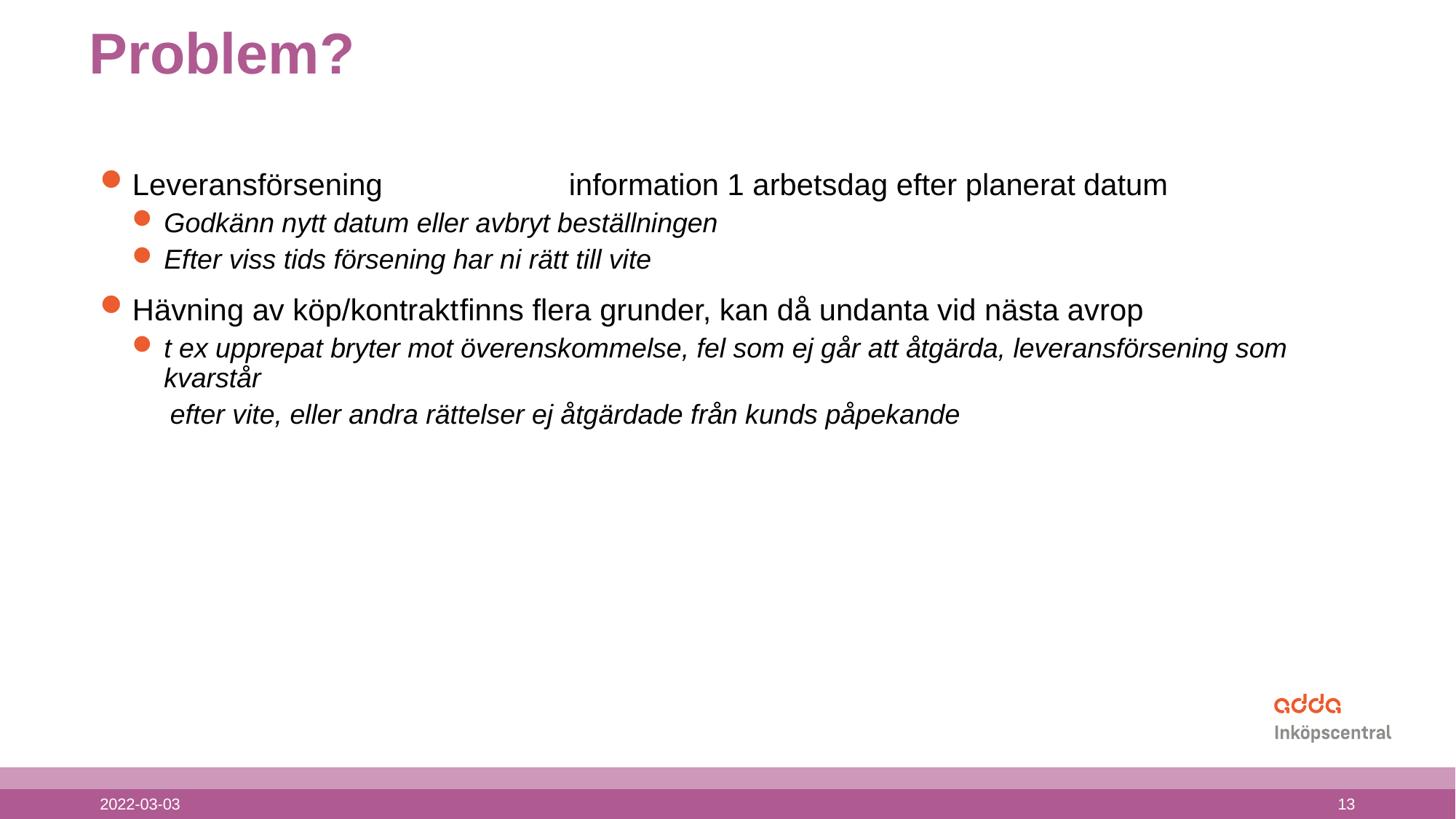

# Problem?
Leveransförsening		information 1 arbetsdag efter planerat datum
Godkänn nytt datum eller avbryt beställningen
Efter viss tids försening har ni rätt till vite
Hävning av köp/kontrakt	finns flera grunder, kan då undanta vid nästa avrop
t ex upprepat bryter mot överenskommelse, fel som ej går att åtgärda, leveransförsening som kvarstår
     efter vite, eller andra rättelser ej åtgärdade från kunds påpekande
2022-03-03

13